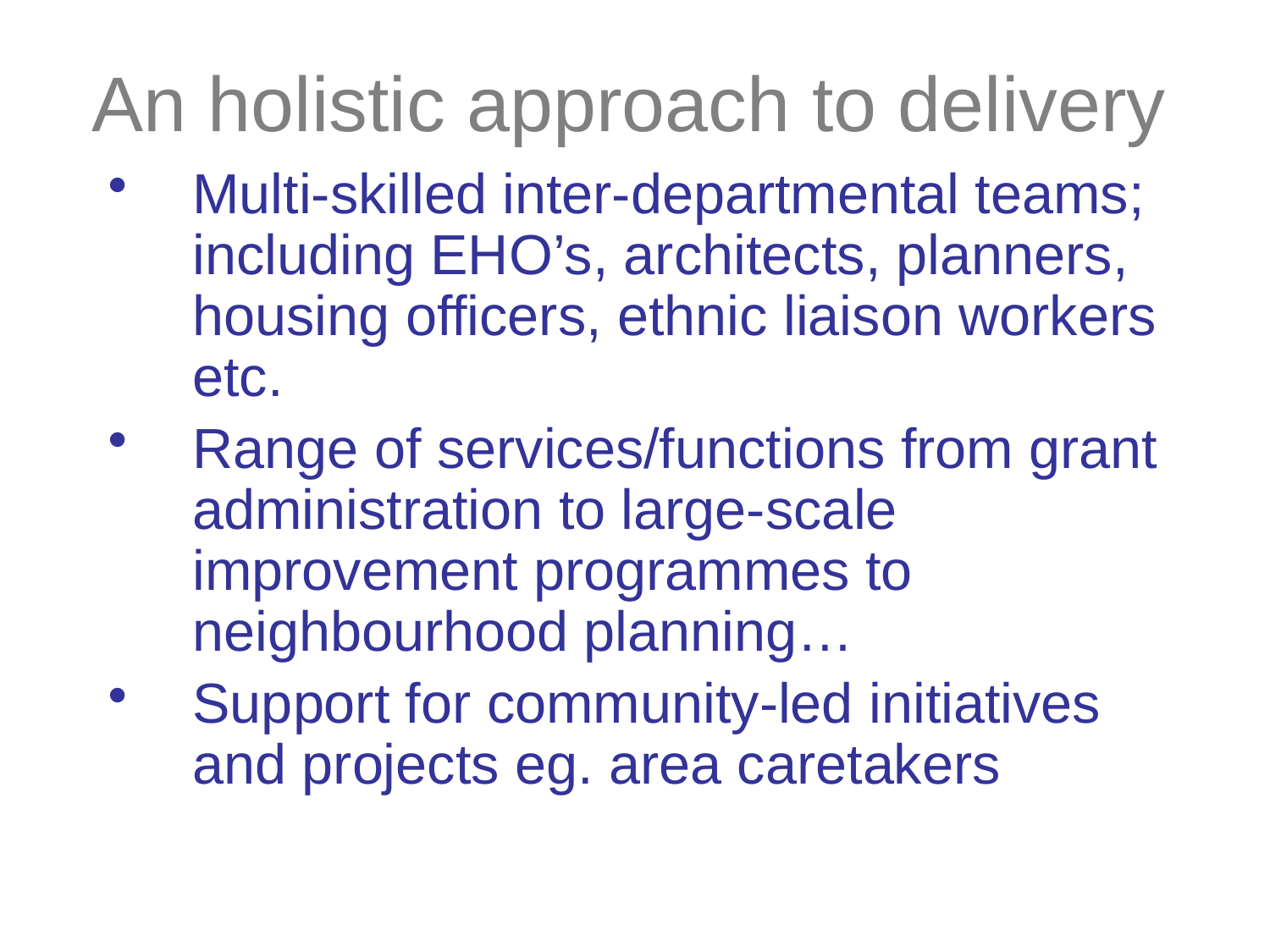

# An holistic approach to delivery
Multi-skilled inter-departmental teams; including EHO’s, architects, planners, housing officers, ethnic liaison workers etc.
Range of services/functions from grant administration to large-scale improvement programmes to neighbourhood planning…
Support for community-led initiatives and projects eg. area caretakers